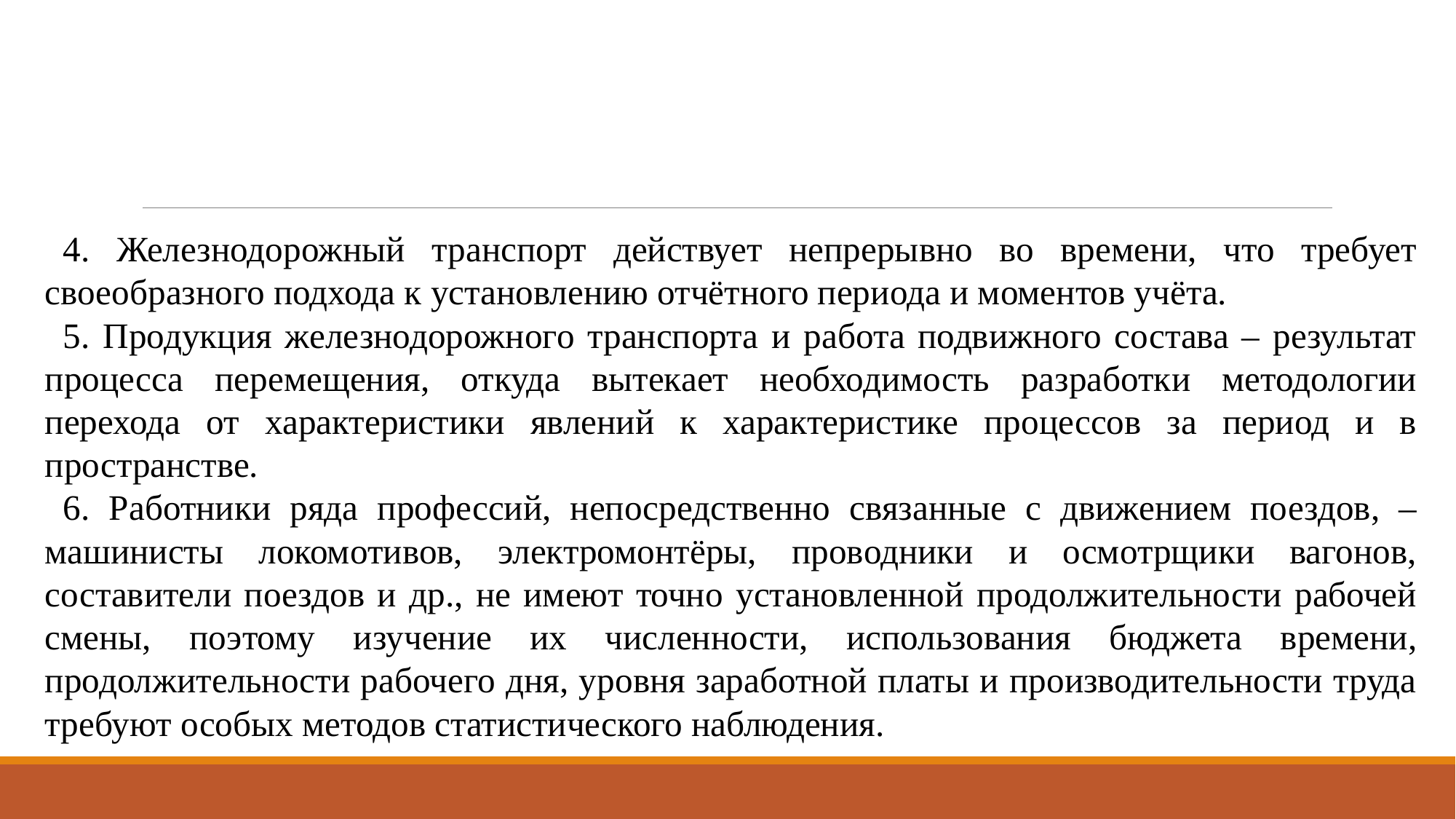

#
4. Железнодорожный транспорт действует непрерывно во времени, что требует своеобразного подхода к установлению отчётного периода и моментов учёта.
5. Продукция железнодорожного транспорта и работа подвижного состава – результат процесса перемещения, откуда вытекает необходимость разработки методологии перехода от характеристики явлений к характеристике процессов за период и в пространстве.
6. Работники ряда профессий, непосредственно связанные с движением поездов, – машинисты локомотивов, электромонтёры, проводники и осмотрщики вагонов, составители поездов и др., не имеют точно установленной продолжительности рабочей смены, поэтому изучение их численности, использования бюджета времени, продолжительности рабочего дня, уровня заработной платы и производительности труда требуют особых методов статистического наблюдения.